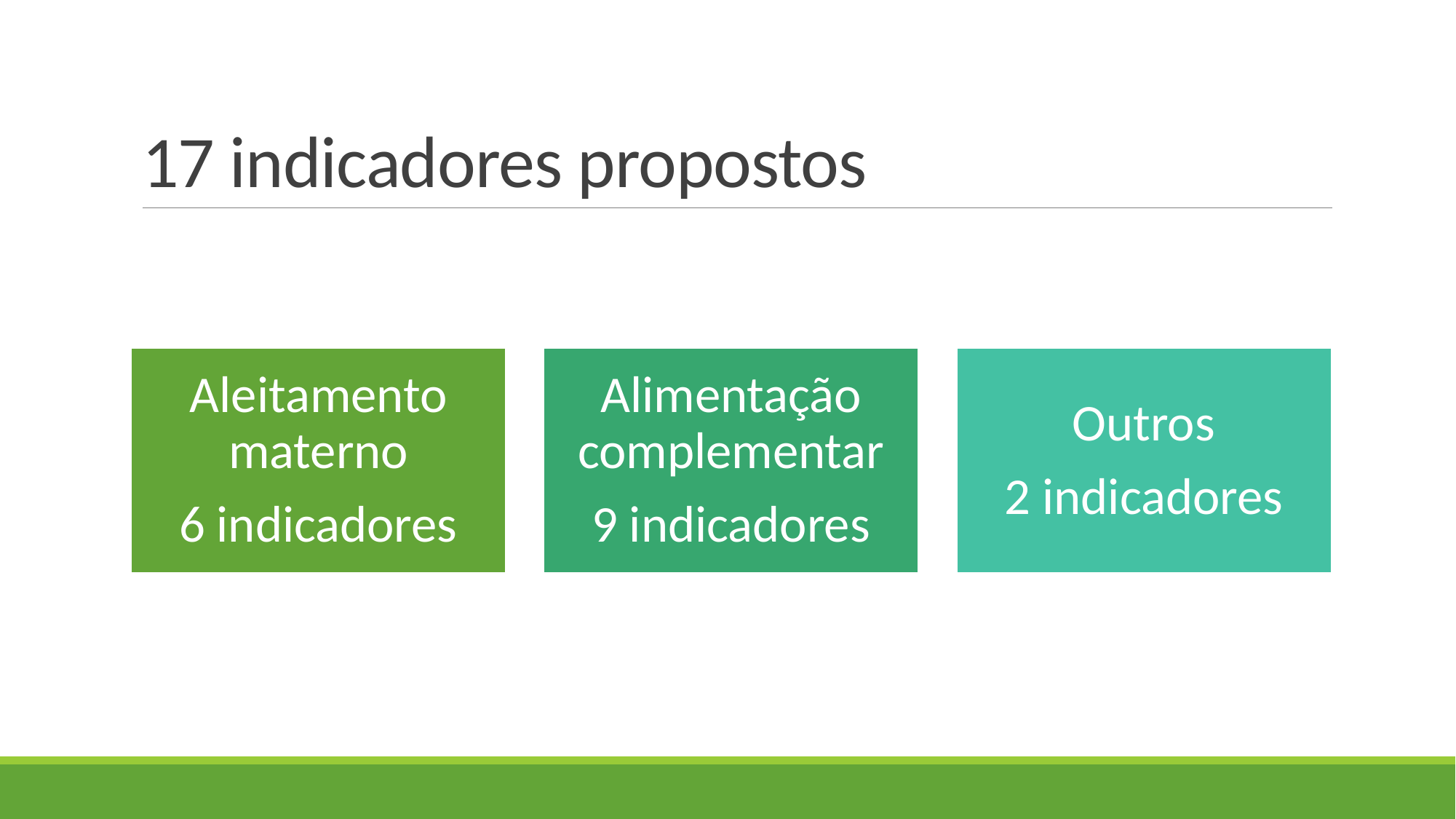

# 17 indicadores propostos
Aleitamento materno
6 indicadores
Alimentação complementar
9 indicadores
Outros
2 indicadores